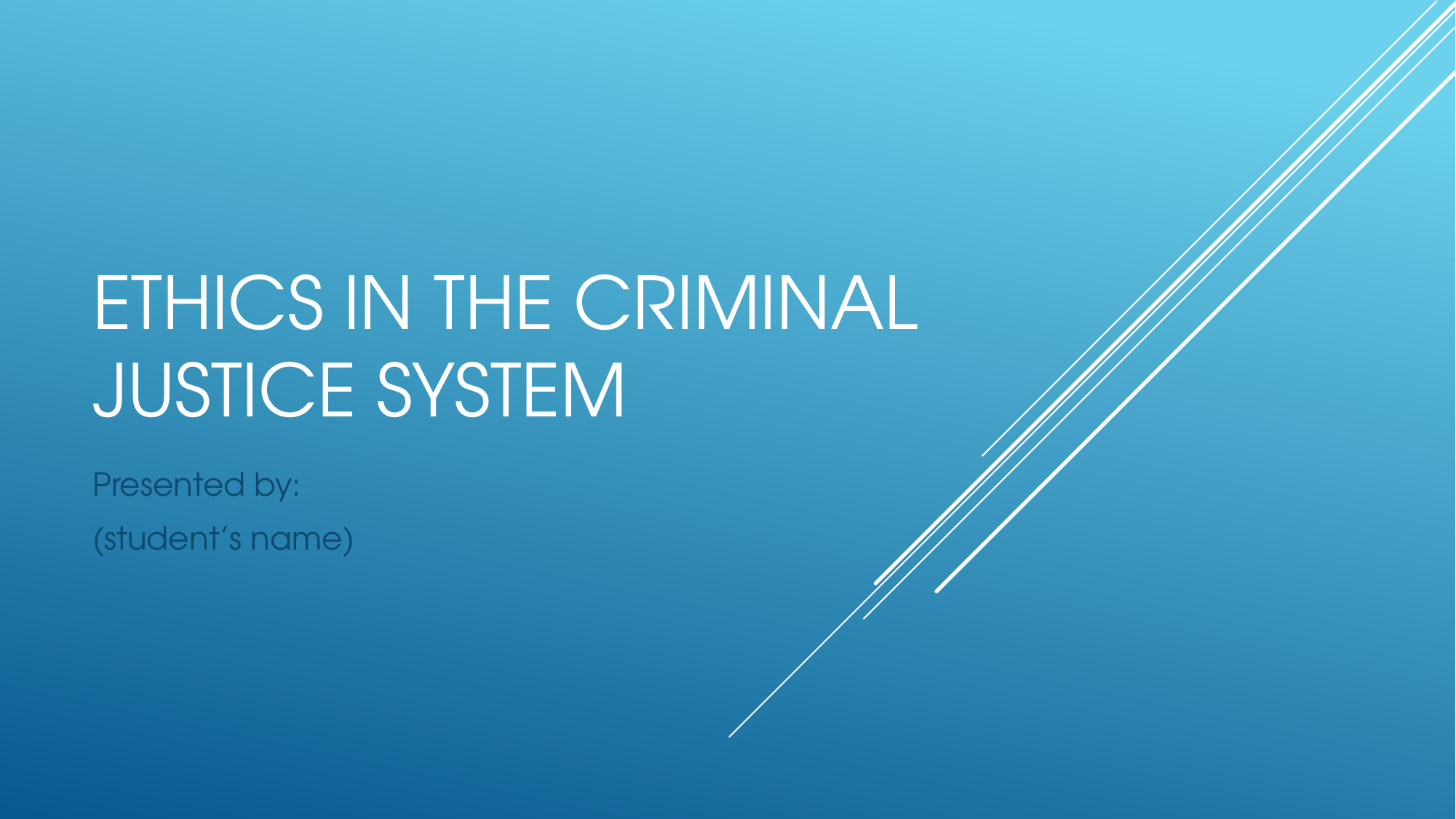

# Ethics in the criminal justice system
Presented by:
(student’s name)